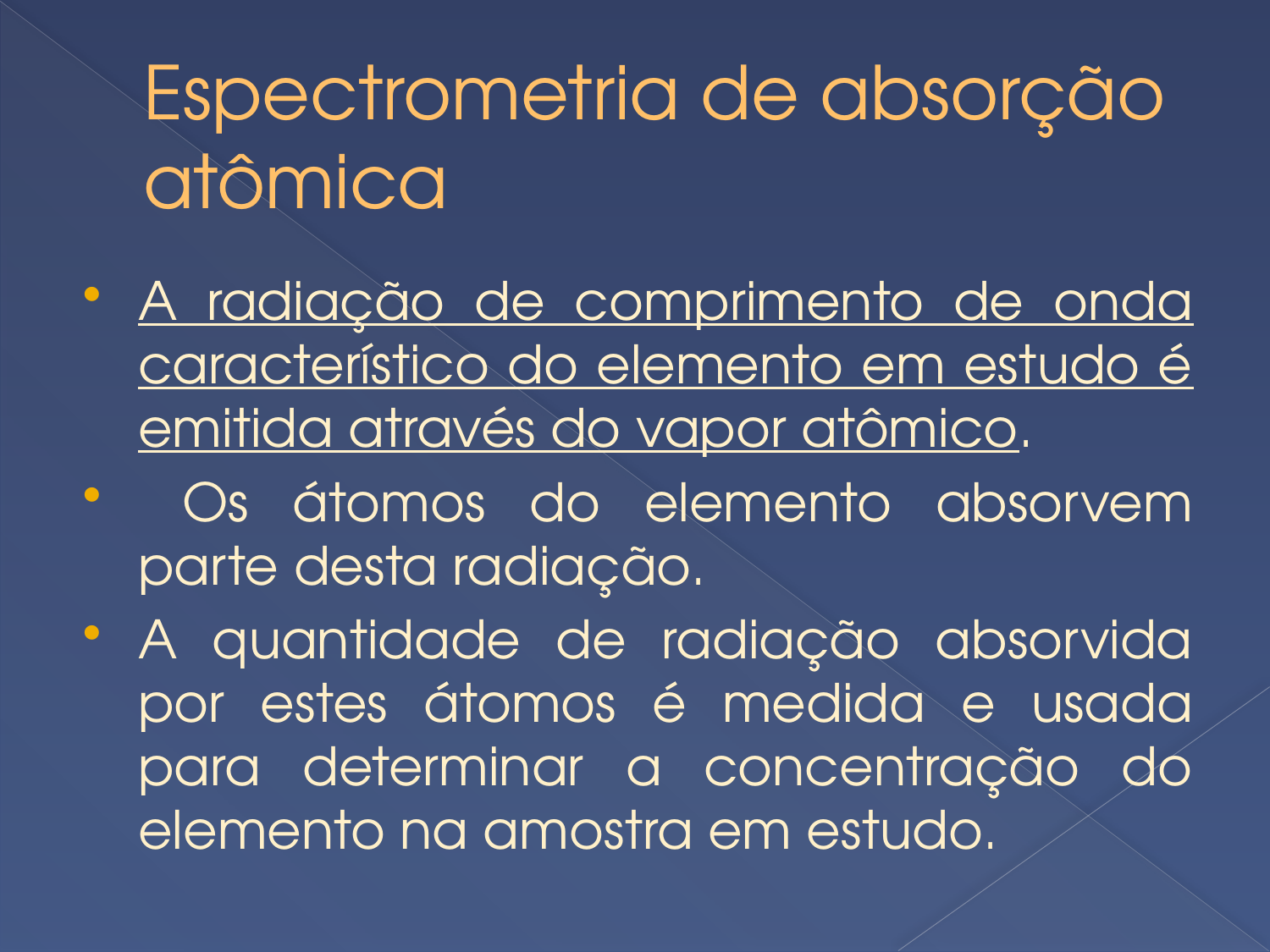

# Espectrometria de absorção atômica
A radiação de comprimento de onda característico do elemento em estudo é emitida através do vapor atômico.
 Os átomos do elemento absorvem parte desta radiação.
A quantidade de radiação absorvida por estes átomos é medida e usada para determinar a concentração do elemento na amostra em estudo.